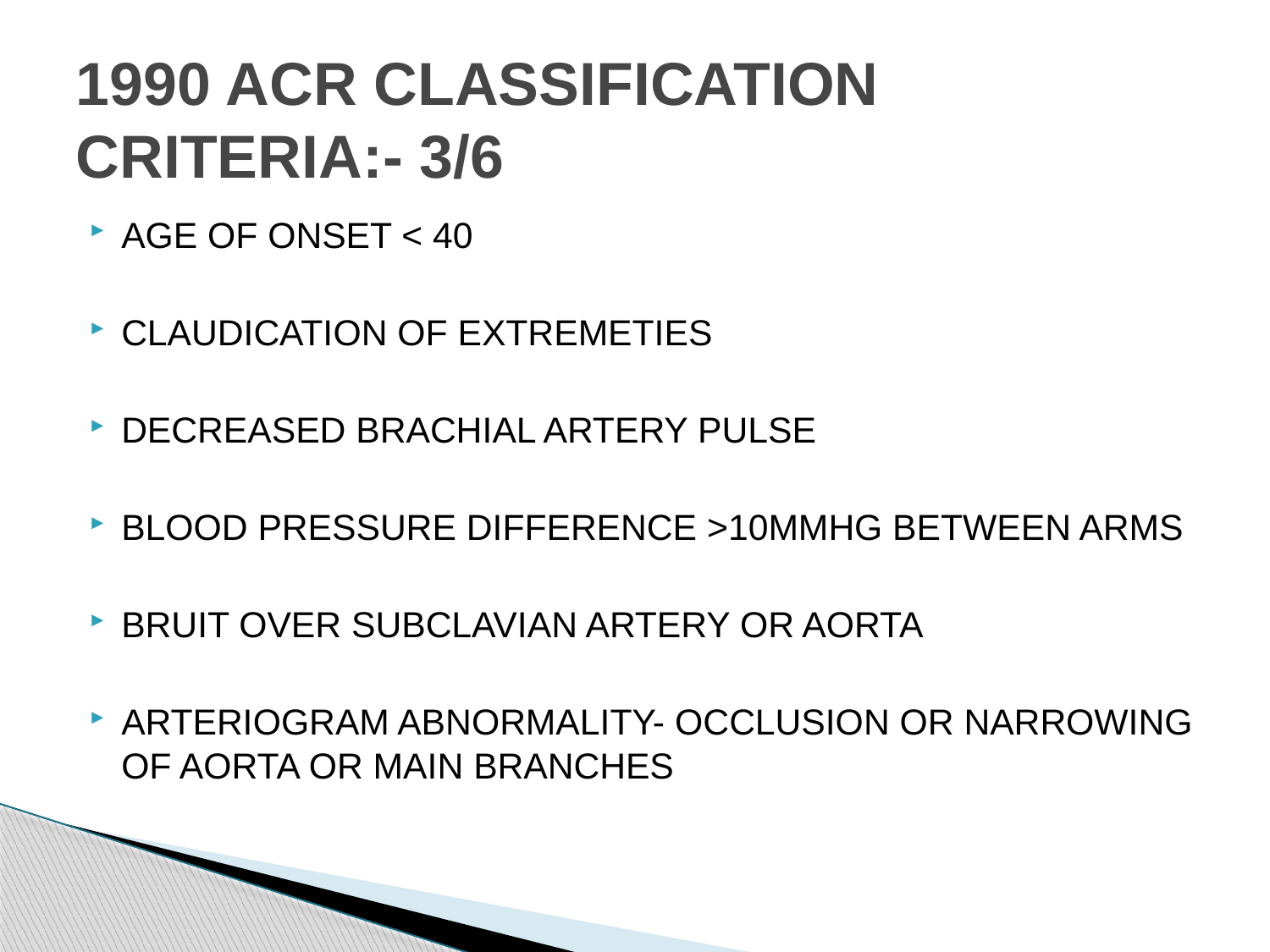

# 1990 ACR CLASSIFICATION CRITERIA:- 3/6
AGE OF ONSET < 40

CLAUDICATION OF EXTREMETIES

DECREASED BRACHIAL ARTERY PULSE

BLOOD PRESSURE DIFFERENCE >10MMHG BETWEEN ARMS

BRUIT OVER SUBCLAVIAN ARTERY OR AORTA

ARTERIOGRAM ABNORMALITY- OCCLUSION OR NARROWING OF AORTA OR MAIN BRANCHES